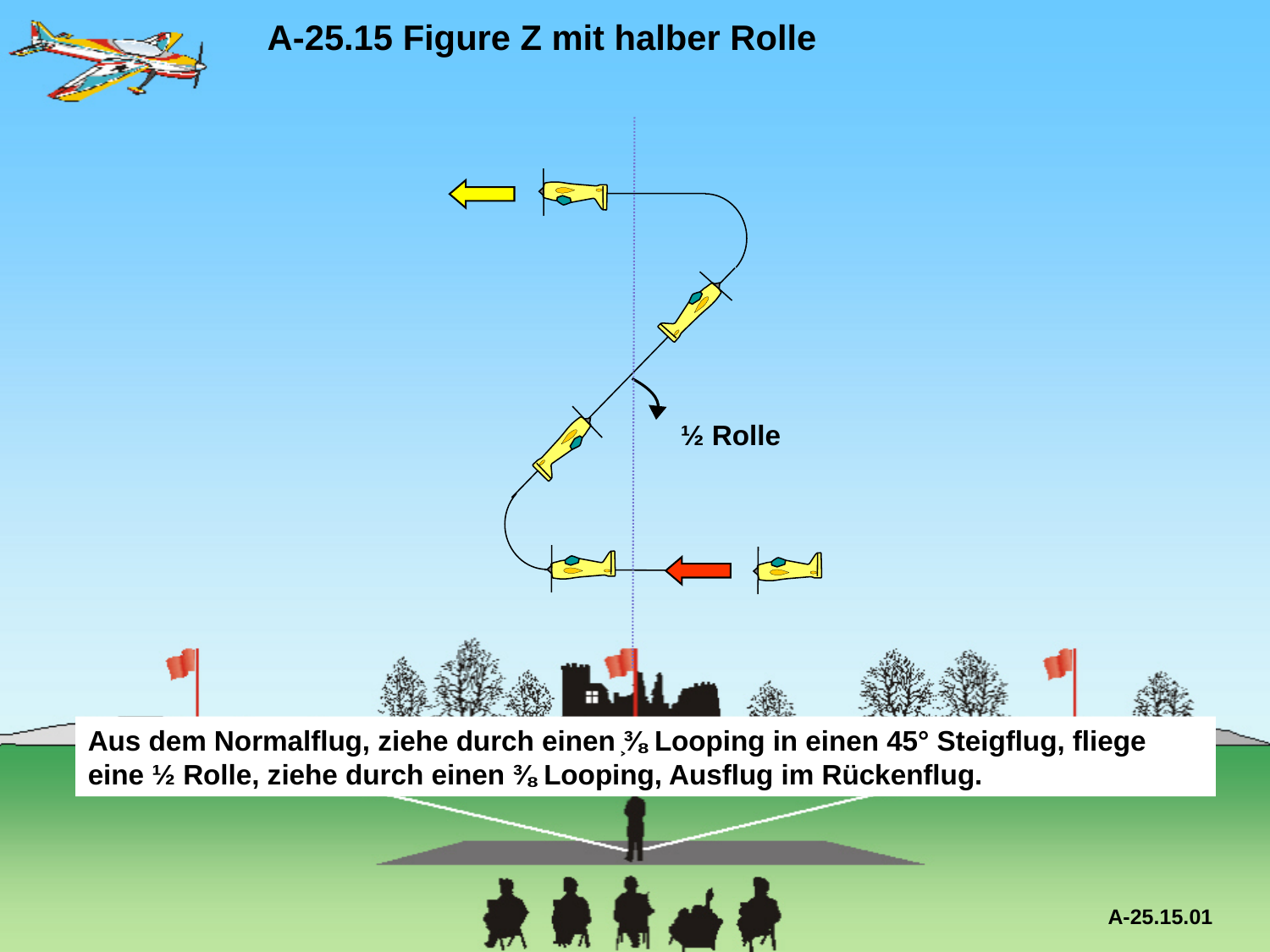

A-25.15 Figure Z mit halber Rolle

½ Rolle

Aus dem Normalflug, ziehe durch einen ͕⅜ Looping in einen 45° Steigflug, fliege eine ½ Rolle, ziehe durch einen ⅜ Looping, Ausflug im Rückenflug.
A-25.15.01